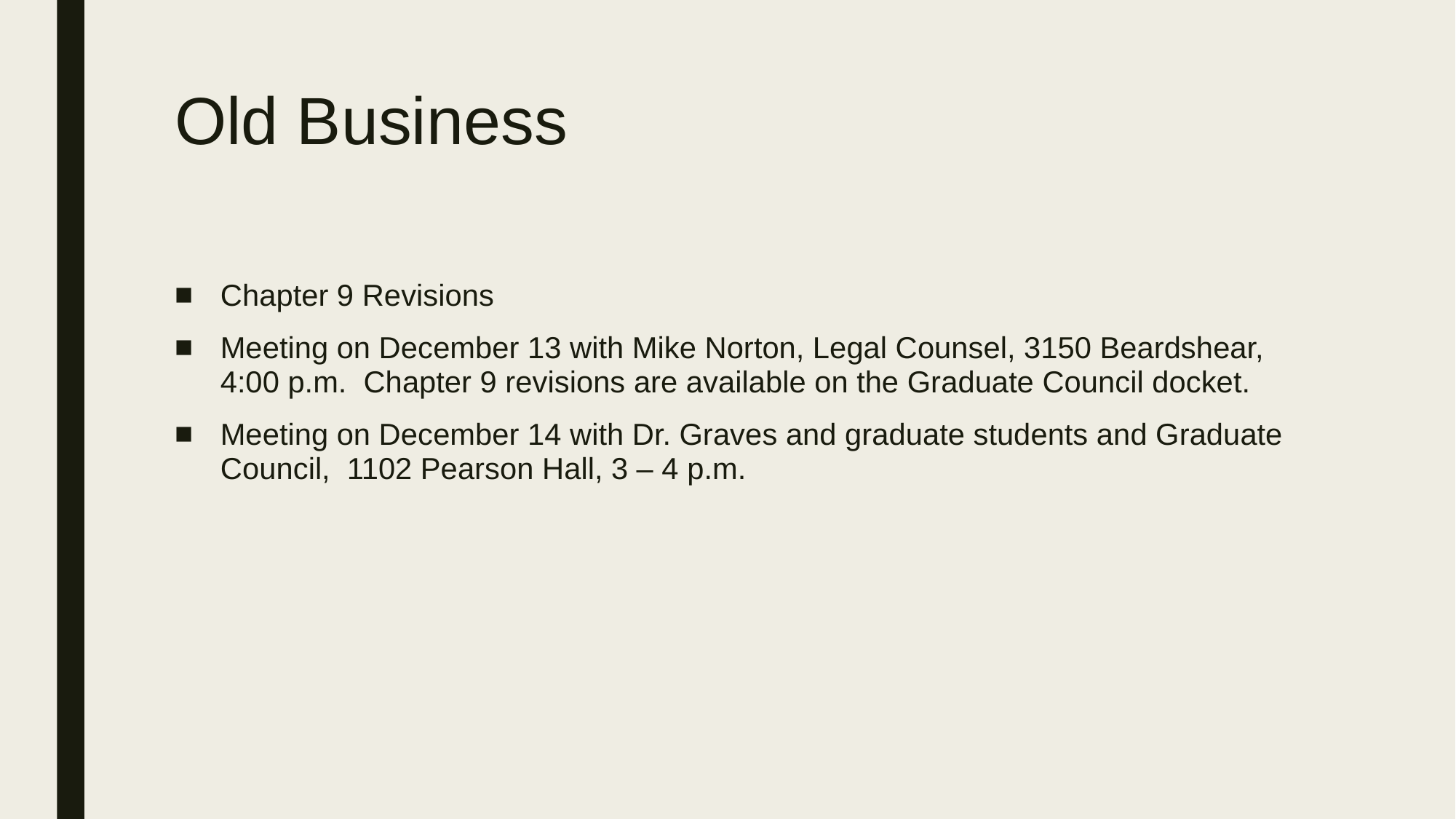

# Old Business
Chapter 9 Revisions
Meeting on December 13 with Mike Norton, Legal Counsel, 3150 Beardshear, 4:00 p.m.  Chapter 9 revisions are available on the Graduate Council docket.
Meeting on December 14 with Dr. Graves and graduate students and Graduate Council,  1102 Pearson Hall, 3 – 4 p.m.